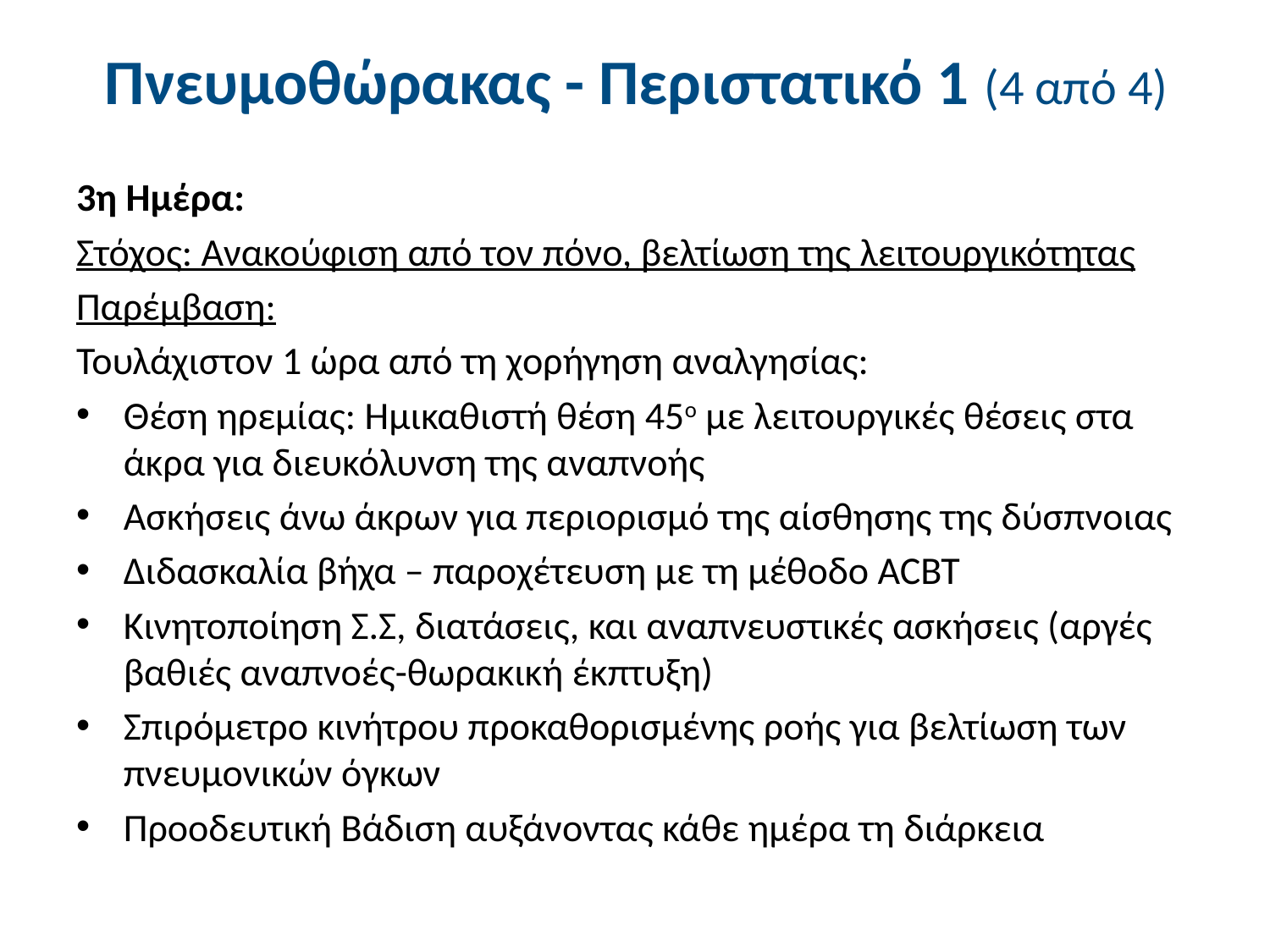

# Πνευμοθώρακας - Περιστατικό 1 (4 από 4)
3η Ημέρα:
Στόχος: Ανακούφιση από τον πόνο, βελτίωση της λειτουργικότητας
Παρέμβαση:
Τουλάχιστον 1 ώρα από τη χορήγηση αναλγησίας:
Θέση ηρεμίας: Ημικαθιστή θέση 45ο με λειτουργικές θέσεις στα άκρα για διευκόλυνση της αναπνοής
Ασκήσεις άνω άκρων για περιορισμό της αίσθησης της δύσπνοιας
Διδασκαλία βήχα – παροχέτευση με τη μέθοδο ACBT
Κινητοποίηση Σ.Σ, διατάσεις, και αναπνευστικές ασκήσεις (αργές βαθιές αναπνοές-θωρακική έκπτυξη)
Σπιρόμετρο κινήτρου προκαθορισμένης ροής για βελτίωση των πνευμονικών όγκων
Προοδευτική Βάδιση αυξάνοντας κάθε ημέρα τη διάρκεια